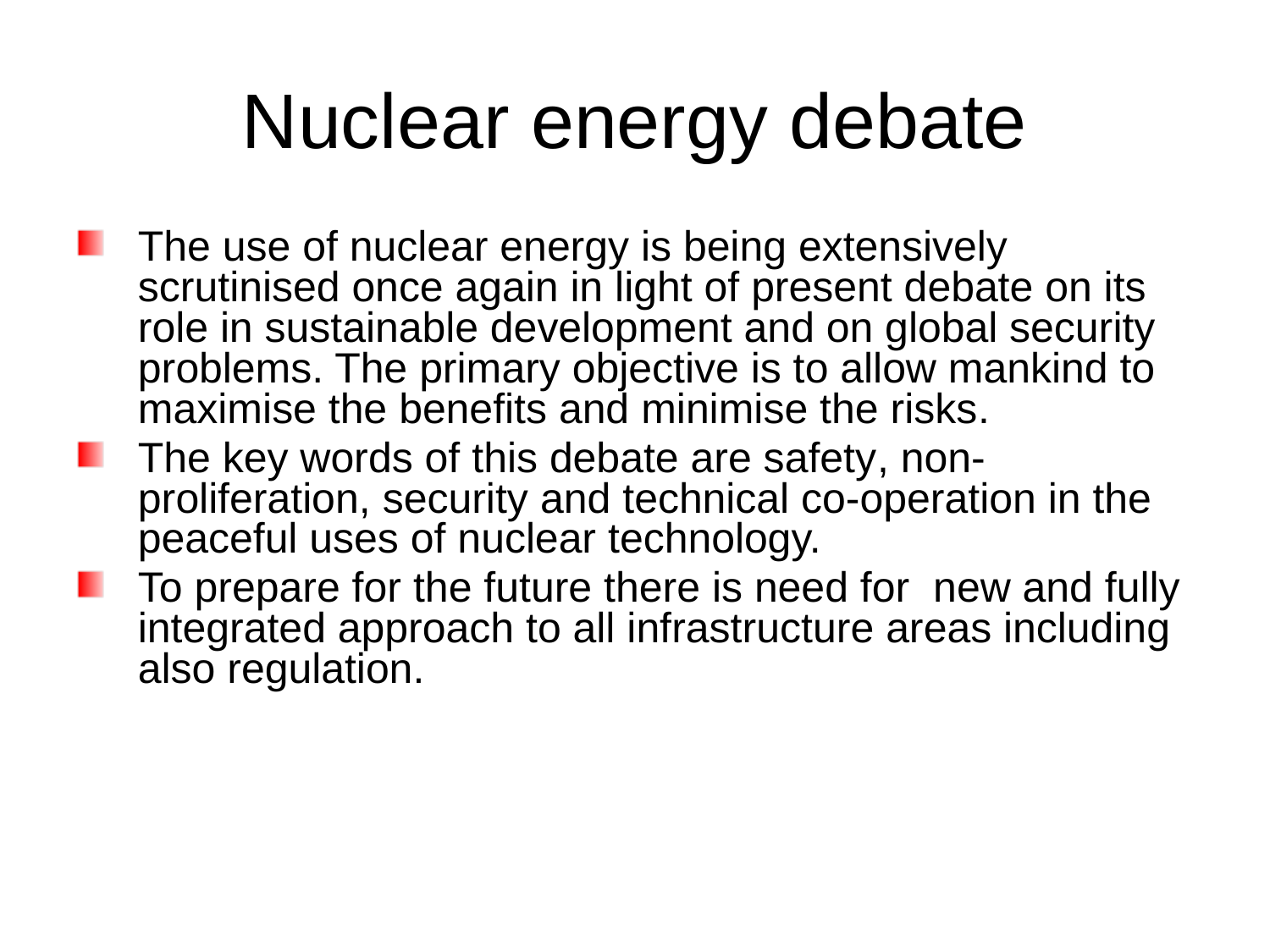

# Nuclear energy debate
The use of nuclear energy is being extensively scrutinised once again in light of present debate on its role in sustainable development and on global security problems. The primary objective is to allow mankind to maximise the benefits and minimise the risks.
The key words of this debate are safety, non-proliferation, security and technical co-operation in the peaceful uses of nuclear technology.
To prepare for the future there is need for  new and fully integrated approach to all infrastructure areas including also regulation.